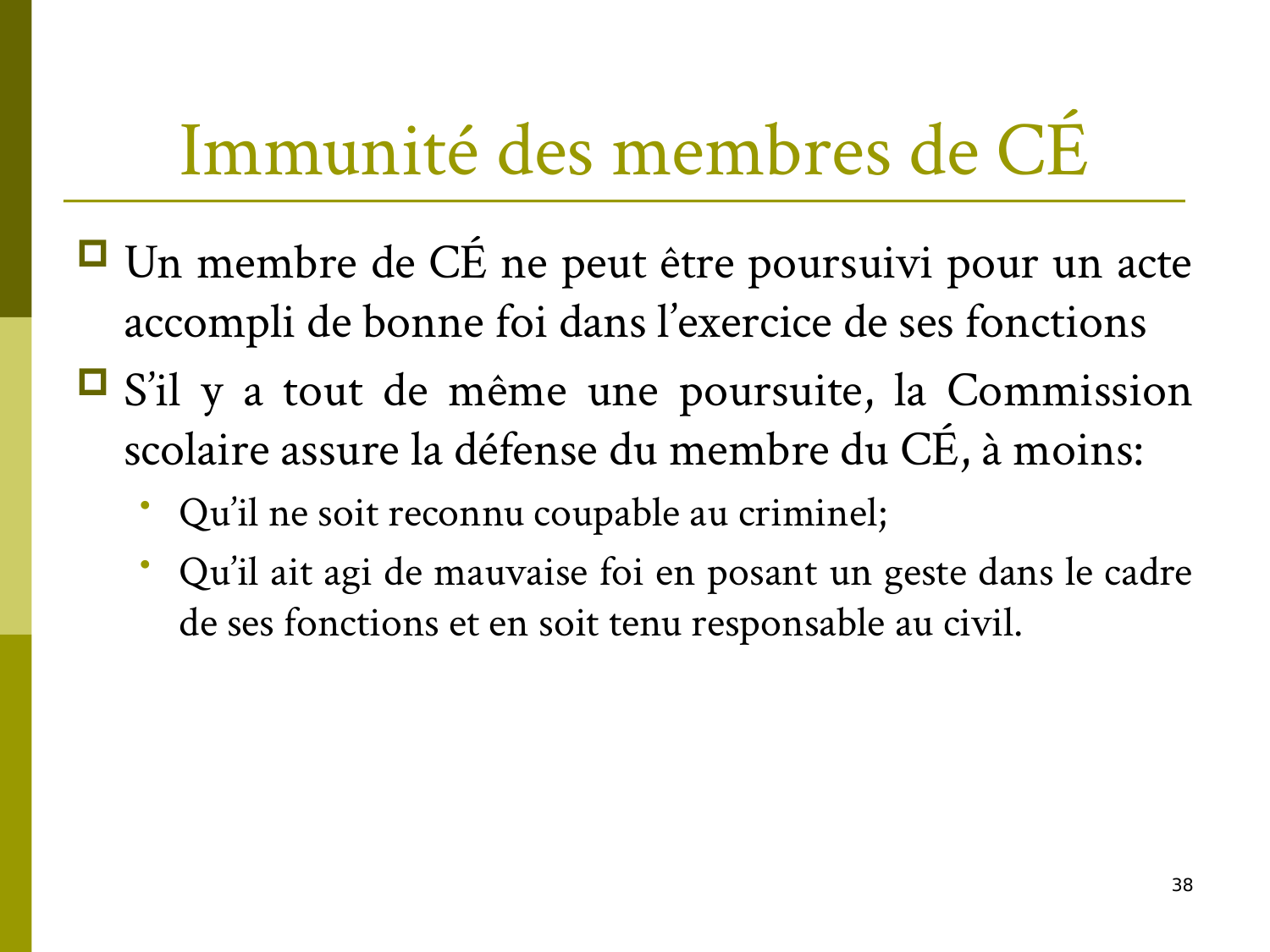

# Immunité des membres de CÉ
Un membre de CÉ ne peut être poursuivi pour un acte accompli de bonne foi dans l’exercice de ses fonctions
S’il y a tout de même une poursuite, la Commission scolaire assure la défense du membre du CÉ, à moins:
Qu’il ne soit reconnu coupable au criminel;
Qu’il ait agi de mauvaise foi en posant un geste dans le cadre de ses fonctions et en soit tenu responsable au civil.
38